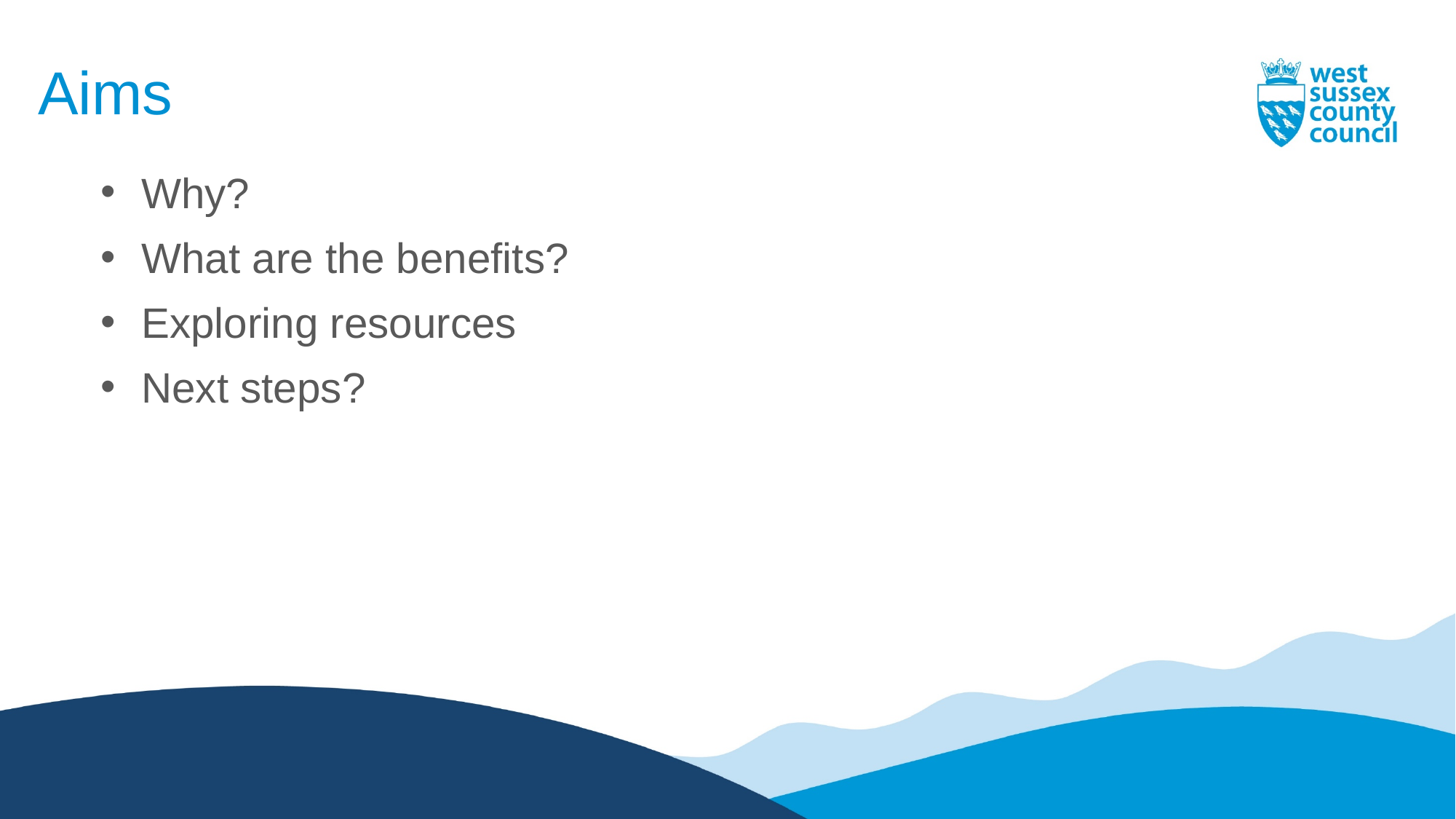

# Aims
Why?
What are the benefits?
Exploring resources
Next steps?